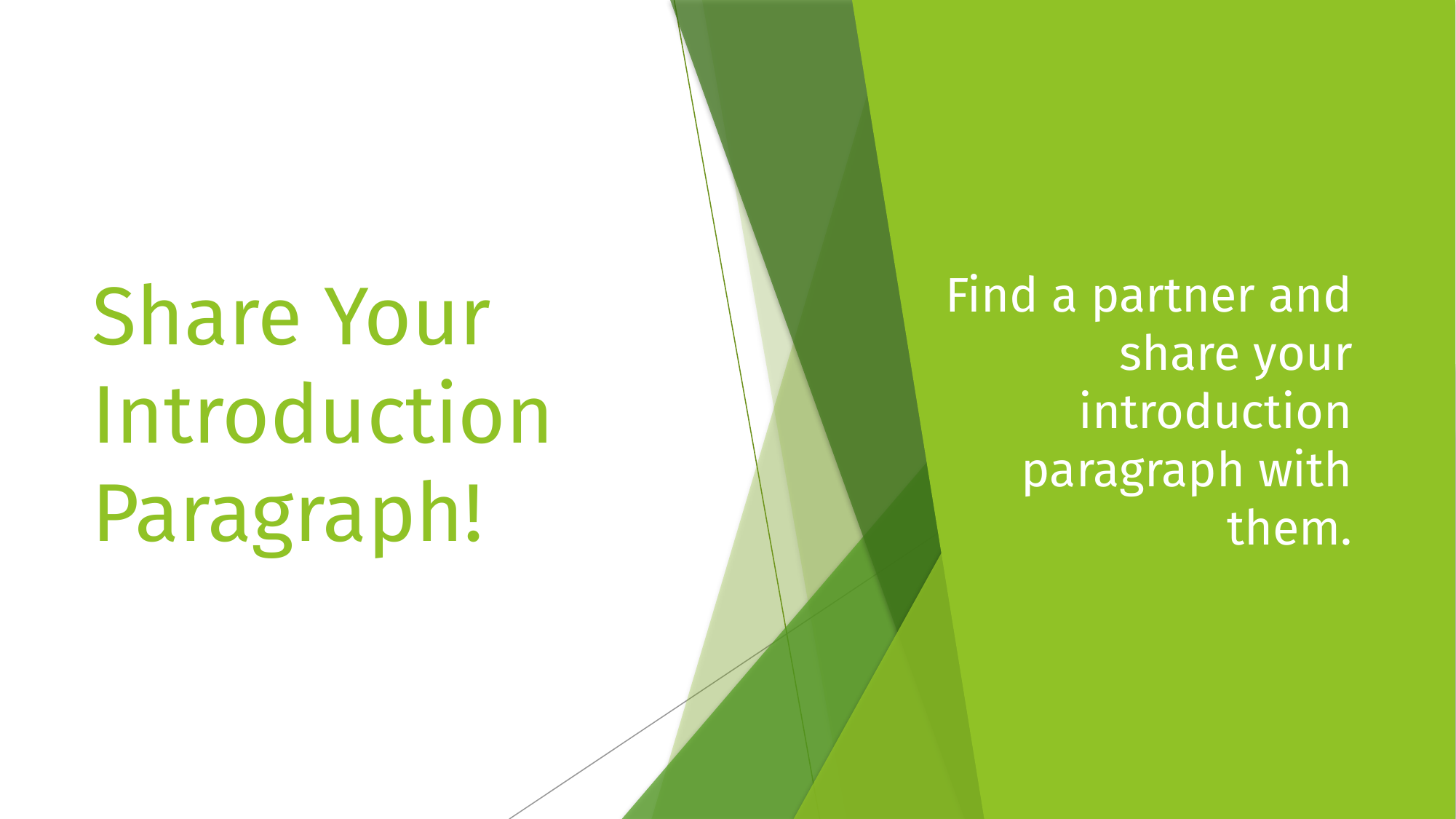

# Share Your Introduction Paragraph!
Find a partner and share your introduction paragraph with them.